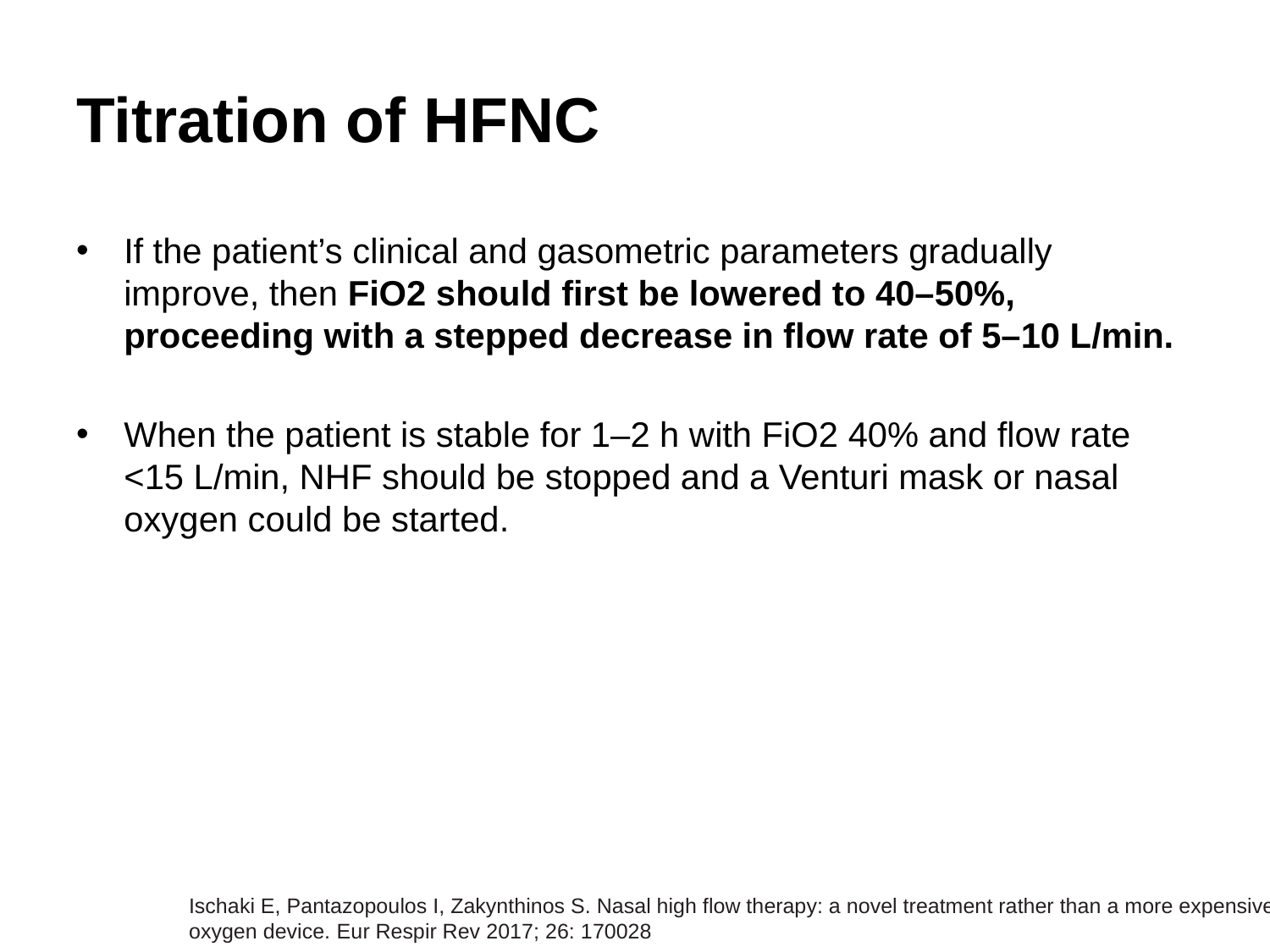

# Titration of HFNC
If the patient’s clinical and gasometric parameters gradually improve, then FiO2 should first be lowered to 40–50%, proceeding with a stepped decrease in flow rate of 5–10 L/min.

When the patient is stable for 1–2 h with FiO2 40% and flow rate <15 L/min, NHF should be stopped and a Venturi mask or nasal oxygen could be started.
Ischaki E, Pantazopoulos I, Zakynthinos S. Nasal high flow therapy: a novel treatment rather than a more expensive oxygen device. Eur Respir Rev 2017; 26: 170028